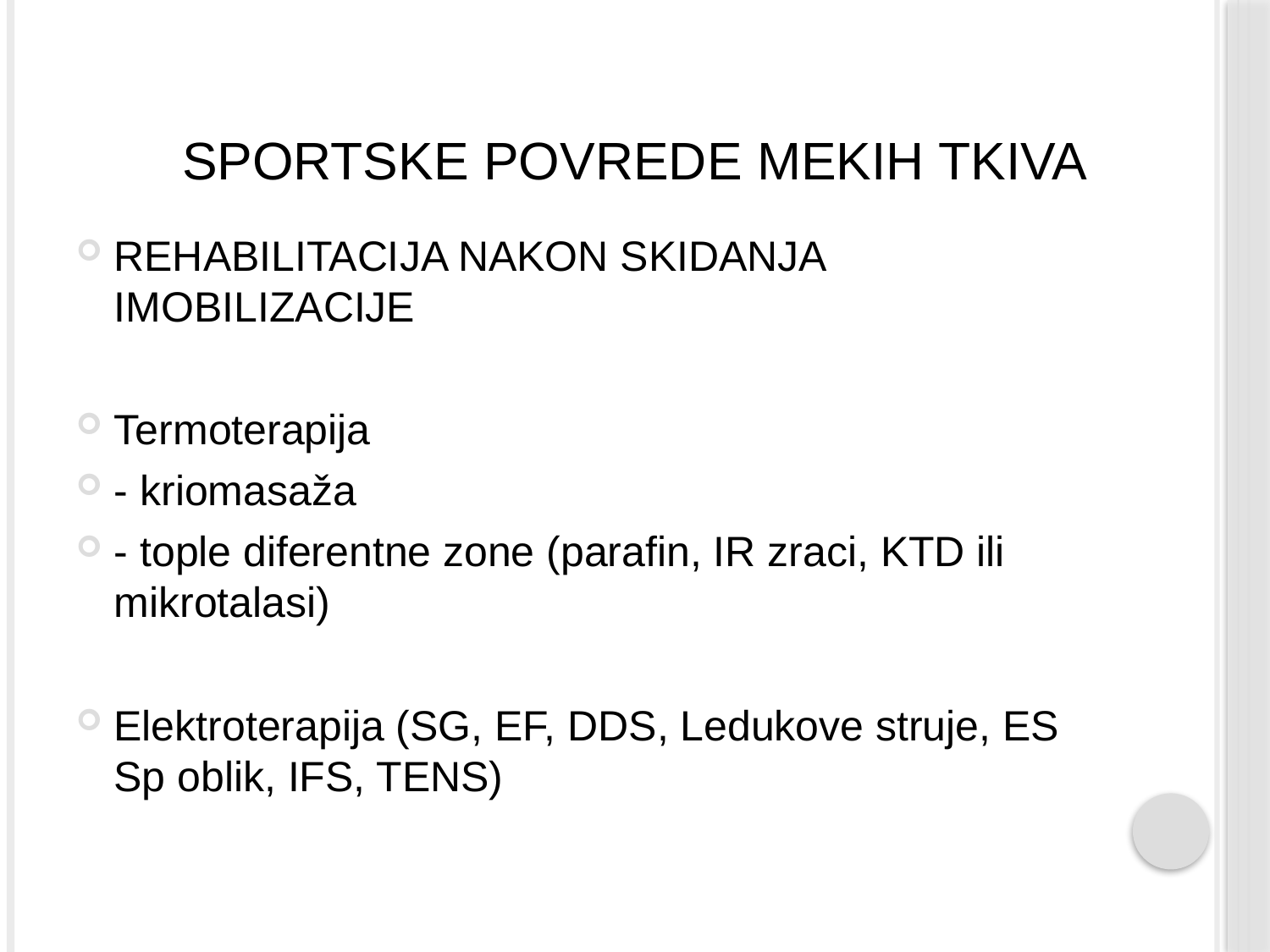

# Sportske povrede mekih tkiva
REHABILITACIJA NAKON SKIDANJA IMOBILIZACIJE

Termoterapija
- kriomasaža
- tople diferentne zone (parafin, IR zraci, KTD ili mikrotalasi)

Elektroterapija (SG, EF, DDS, Ledukove struje, ES Sp oblik, IFS, TENS)